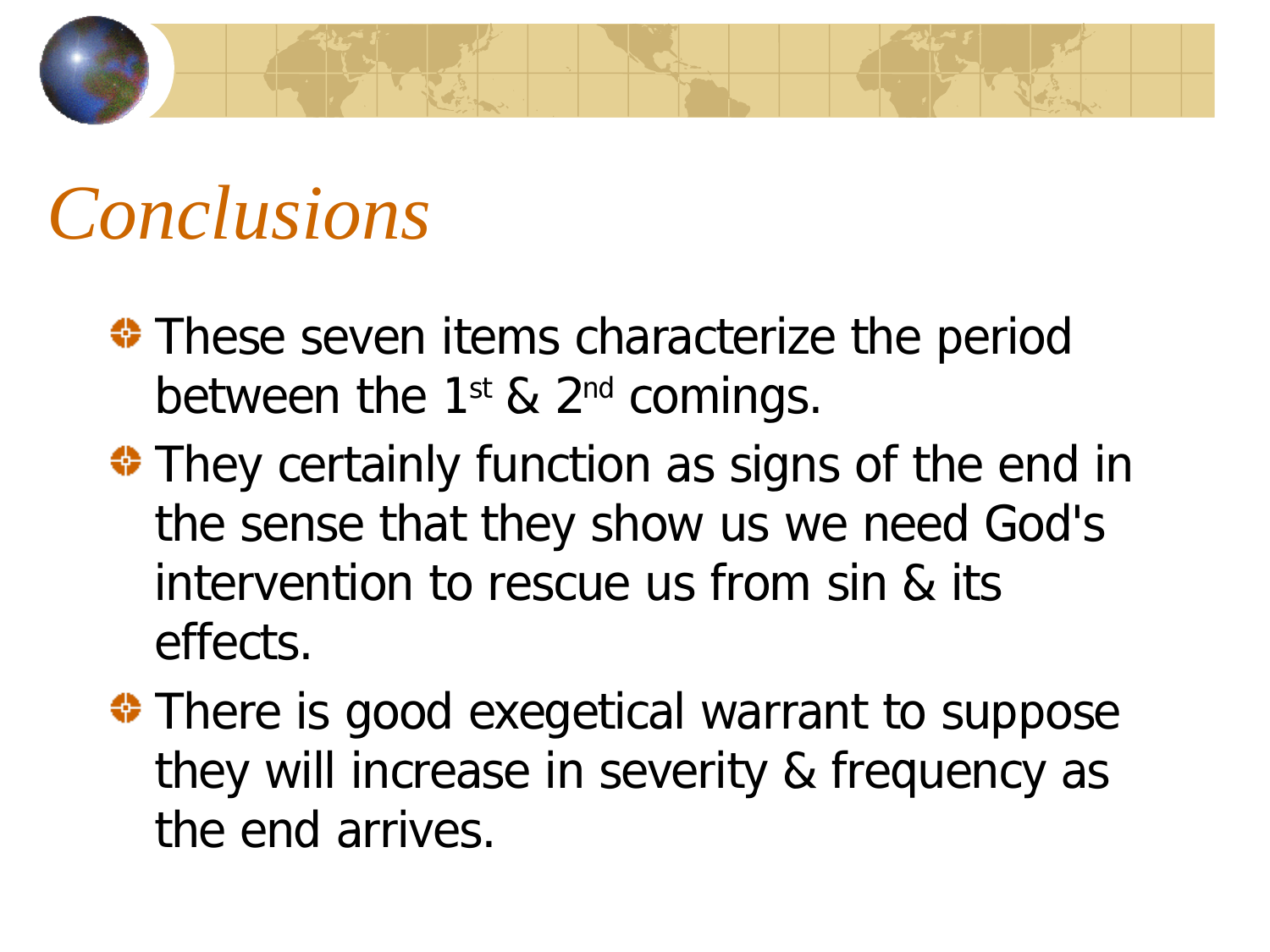

# Conclusions
These seven items characterize the period between the 1st & 2nd comings.
They certainly function as signs of the end in the sense that they show us we need God's intervention to rescue us from sin & its effects.
There is good exegetical warrant to suppose they will increase in severity & frequency as the end arrives.